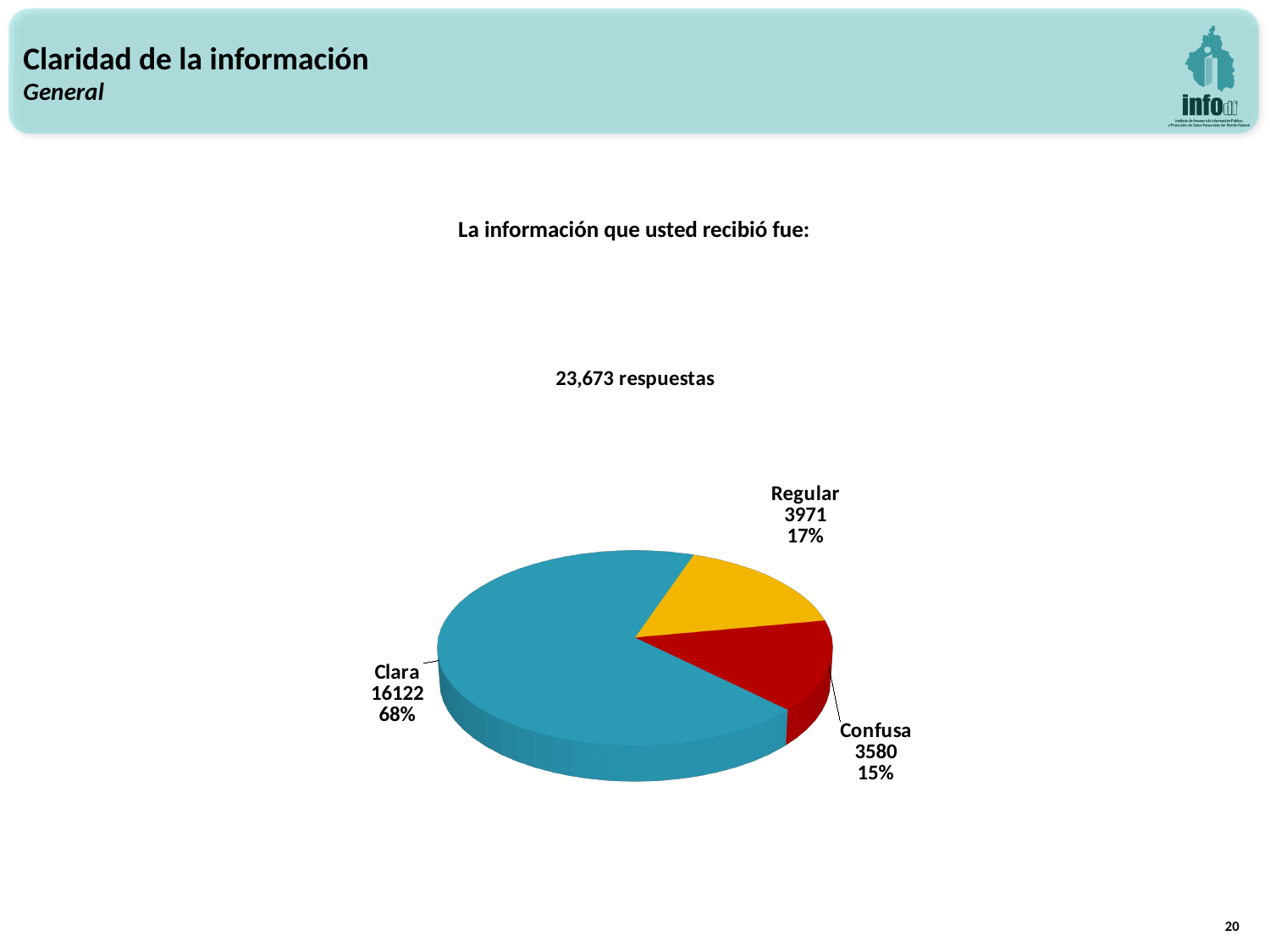

Claridad de la información
General
La información que usted recibió fue:

[unsupported chart]

20